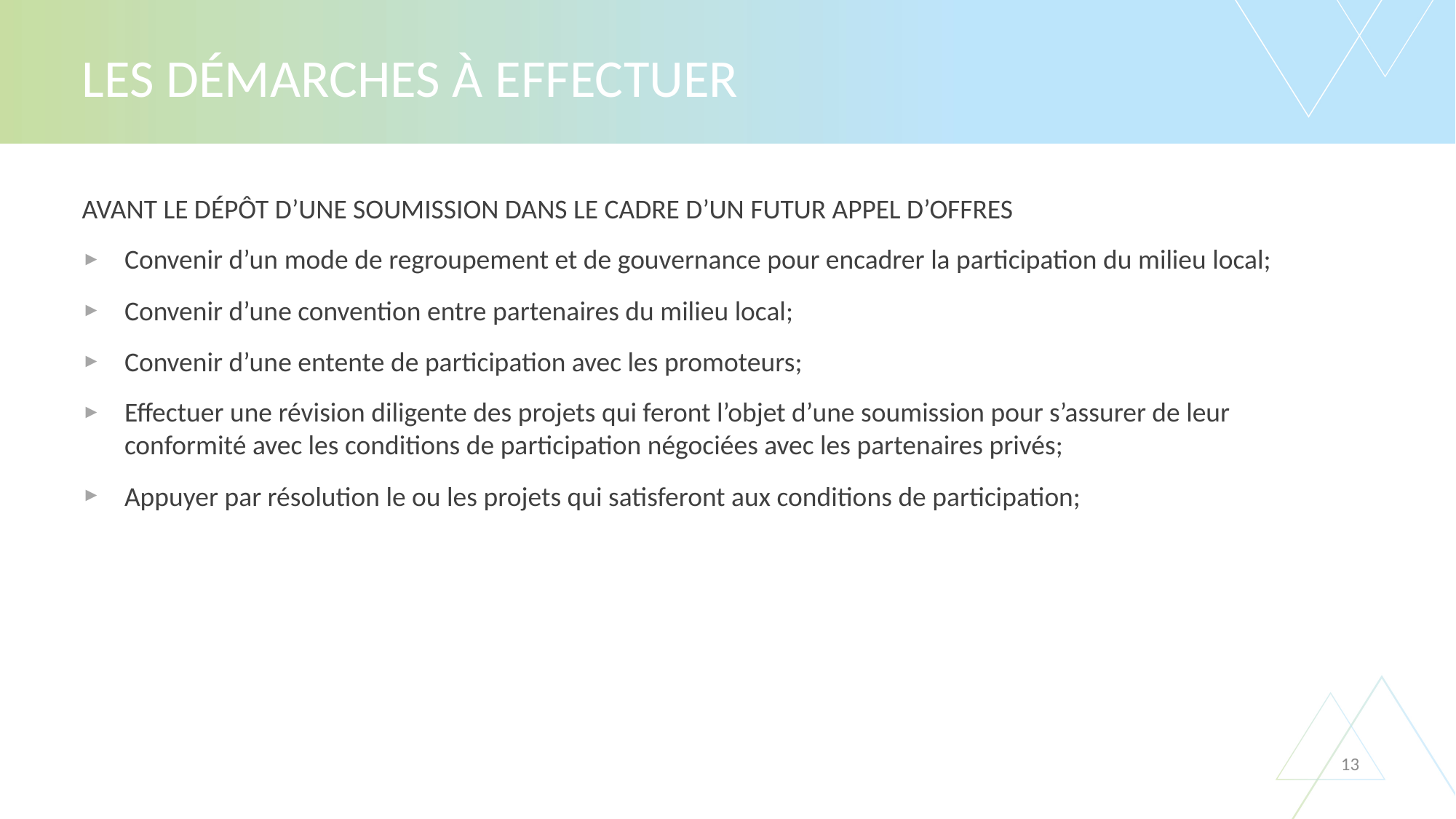

# Les démarches à effectuer
AVANT LE DÉPÔT D’UNE SOUMISSION DANS LE CADRE D’UN FUTUR APPEL D’OFFRES
Convenir d’un mode de regroupement et de gouvernance pour encadrer la participation du milieu local;
Convenir d’une convention entre partenaires du milieu local;
Convenir d’une entente de participation avec les promoteurs;
Effectuer une révision diligente des projets qui feront l’objet d’une soumission pour s’assurer de leur conformité avec les conditions de participation négociées avec les partenaires privés;
Appuyer par résolution le ou les projets qui satisferont aux conditions de participation;
13